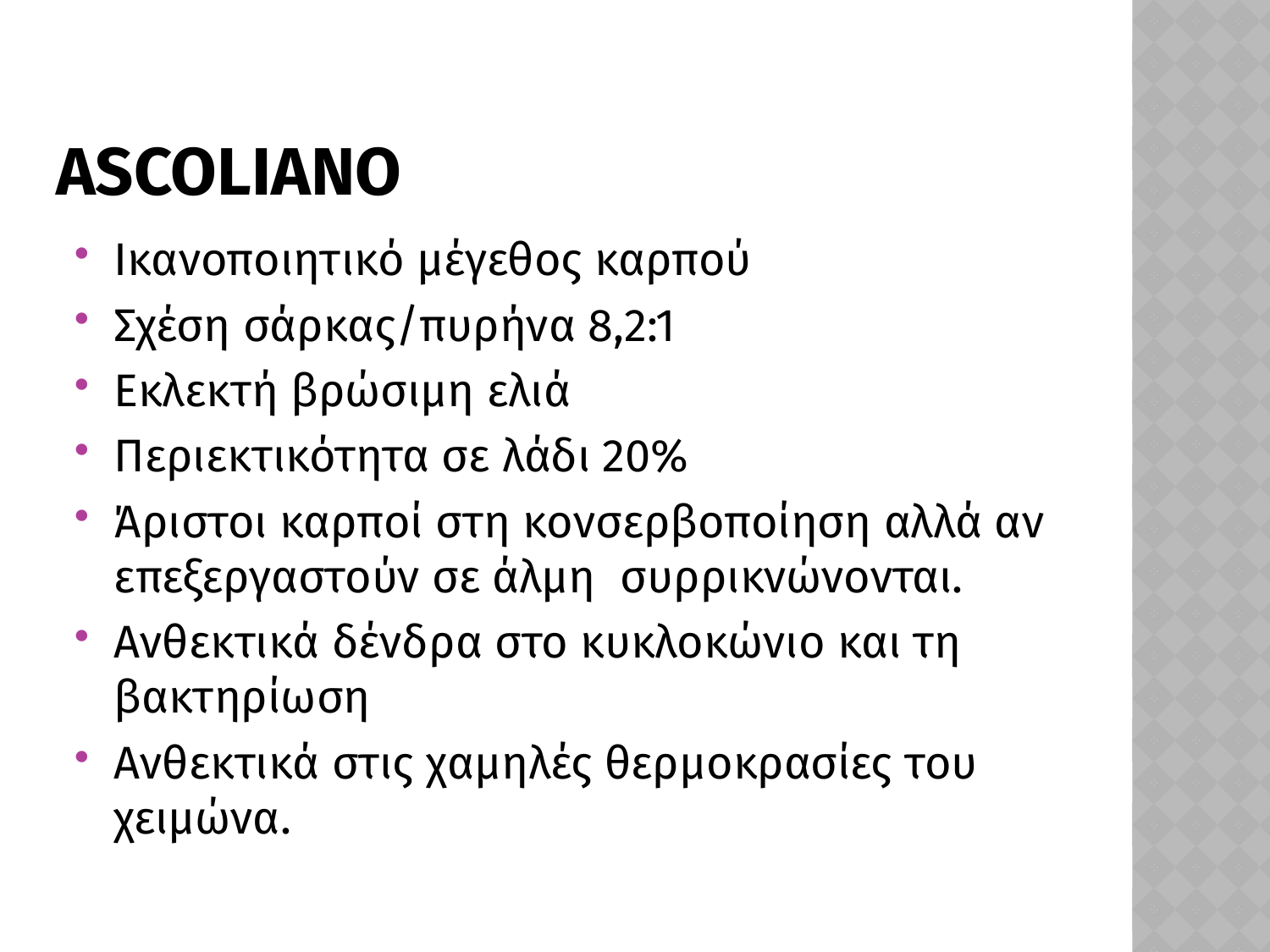

# ASCOLIANO
Ικανοποιητικό μέγεθος καρπού
Σχέση σάρκας/πυρήνα 8,2:1
Εκλεκτή βρώσιμη ελιά
Περιεκτικότητα σε λάδι 20%
Άριστοι καρποί στη κονσερβοποίηση αλλά αν επεξεργαστούν σε άλμη  συρρικνώνονται.
Ανθεκτικά δένδρα στο κυκλοκώνιο και τη βακτηρίωση
Ανθεκτικά στις χαμηλές θερμοκρασίες του χειμώνα.